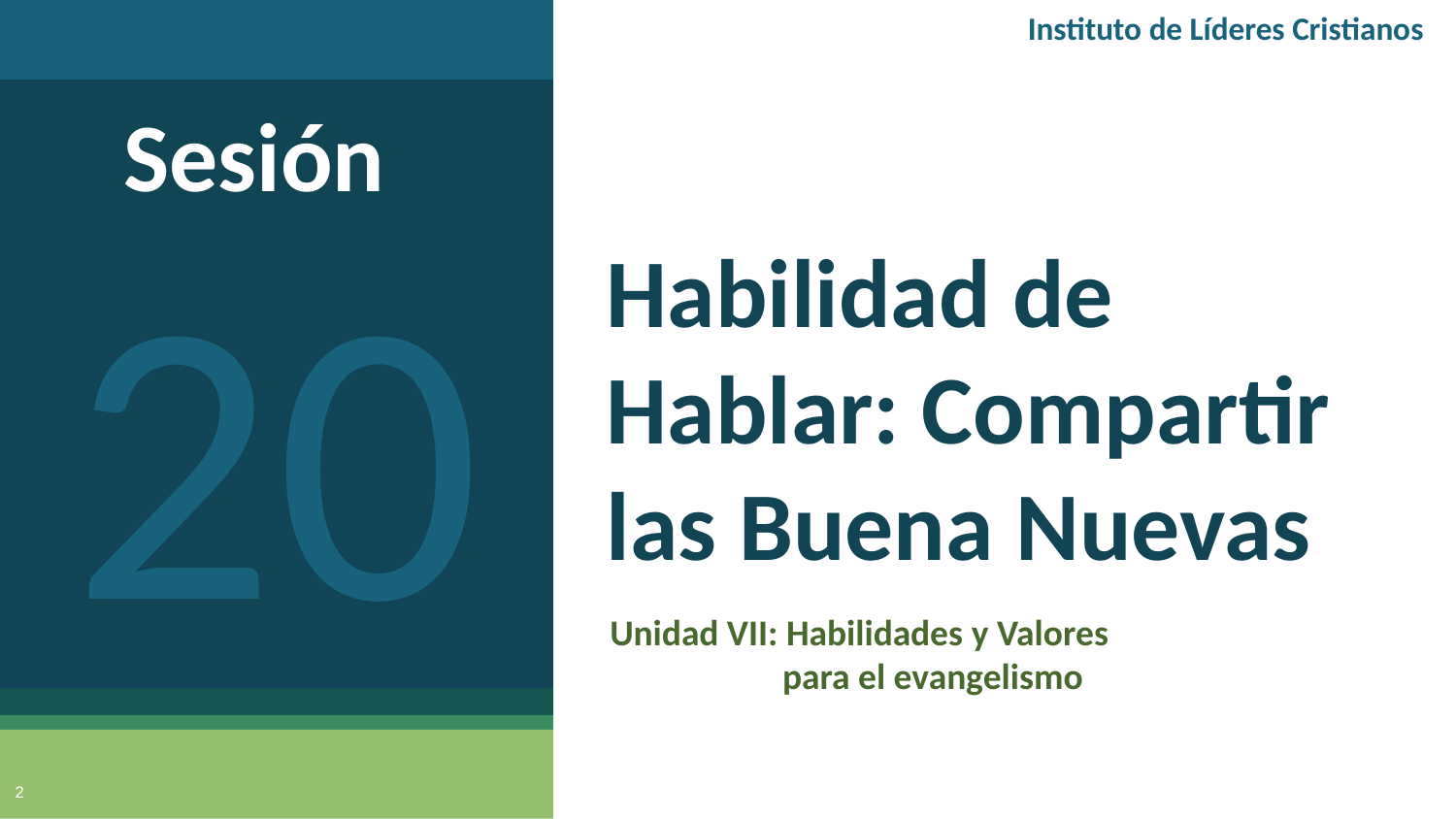

Instituto de Líderes Cristianos

Sesión
20
# Habilidad de Hablar: Compartir las Buena Nuevas
Unidad VII: Habilidades y Valores
                     para el evangelismo
2